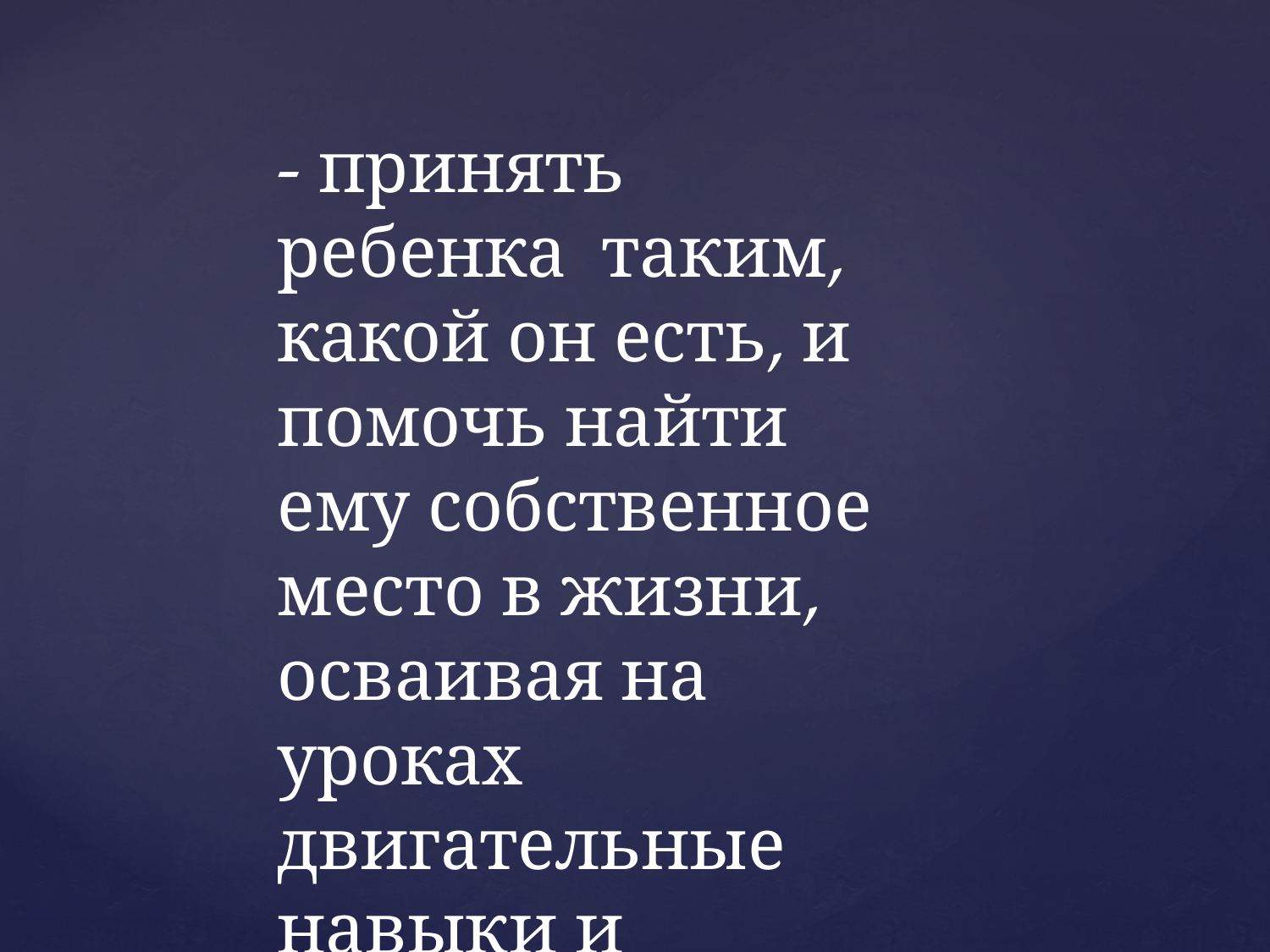

- принять
ребенка  таким, какой он есть, и помочь найти ему собственное место в жизни, осваивая на уроках двигательные навыки и умения.